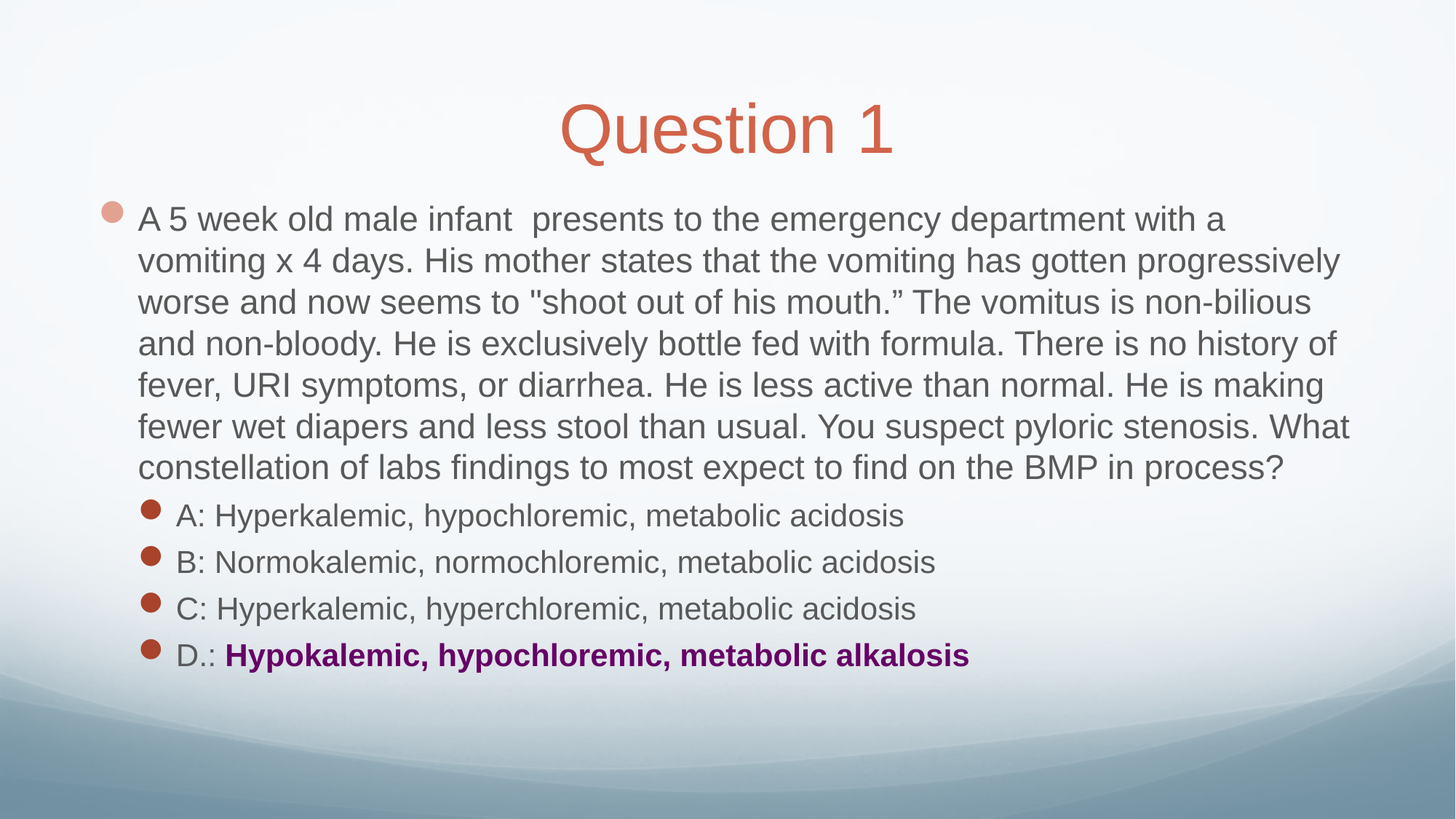

# Question 1
A 5 week old male infant  presents to the emergency department with a vomiting x 4 days. His mother states that the vomiting has gotten progressively worse and now seems to "shoot out of his mouth.” The vomitus is non-bilious and non-bloody. He is exclusively bottle fed with formula. There is no history of fever, URI symptoms, or diarrhea. He is less active than normal. He is making fewer wet diapers and less stool than usual. You suspect pyloric stenosis. What constellation of labs findings to most expect to find on the BMP in process?
A: Hyperkalemic, hypochloremic, metabolic acidosis
B: Normokalemic, normochloremic, metabolic acidosis
C: Hyperkalemic, hyperchloremic, metabolic acidosis
D.: Hypokalemic, hypochloremic, metabolic alkalosis